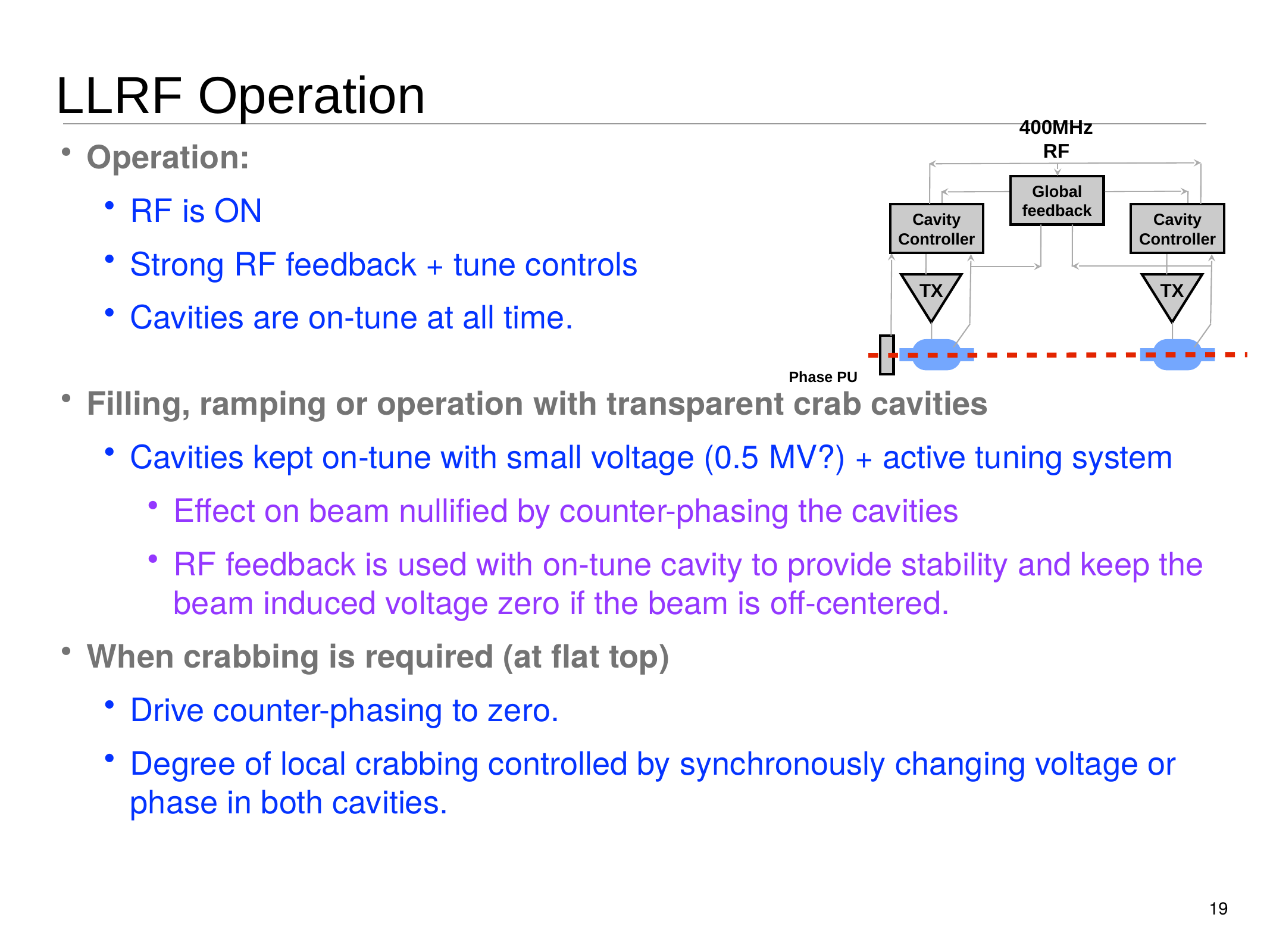

# LLRF Operation
400MHz RF

Global feedback

Cavity Controller
Cavity Controller

TX

TX

Phase PU
Operation:
RF is ON
Strong RF feedback + tune controls
Cavities are on-tune at all time.

Filling, ramping or operation with transparent crab cavities
Cavities kept on-tune with small voltage (0.5 MV?) + active tuning system
Effect on beam nullified by counter-phasing the cavities
RF feedback is used with on-tune cavity to provide stability and keep the beam induced voltage zero if the beam is off-centered.
When crabbing is required (at flat top)
Drive counter-phasing to zero.
Degree of local crabbing controlled by synchronously changing voltage or phase in both cavities.

19